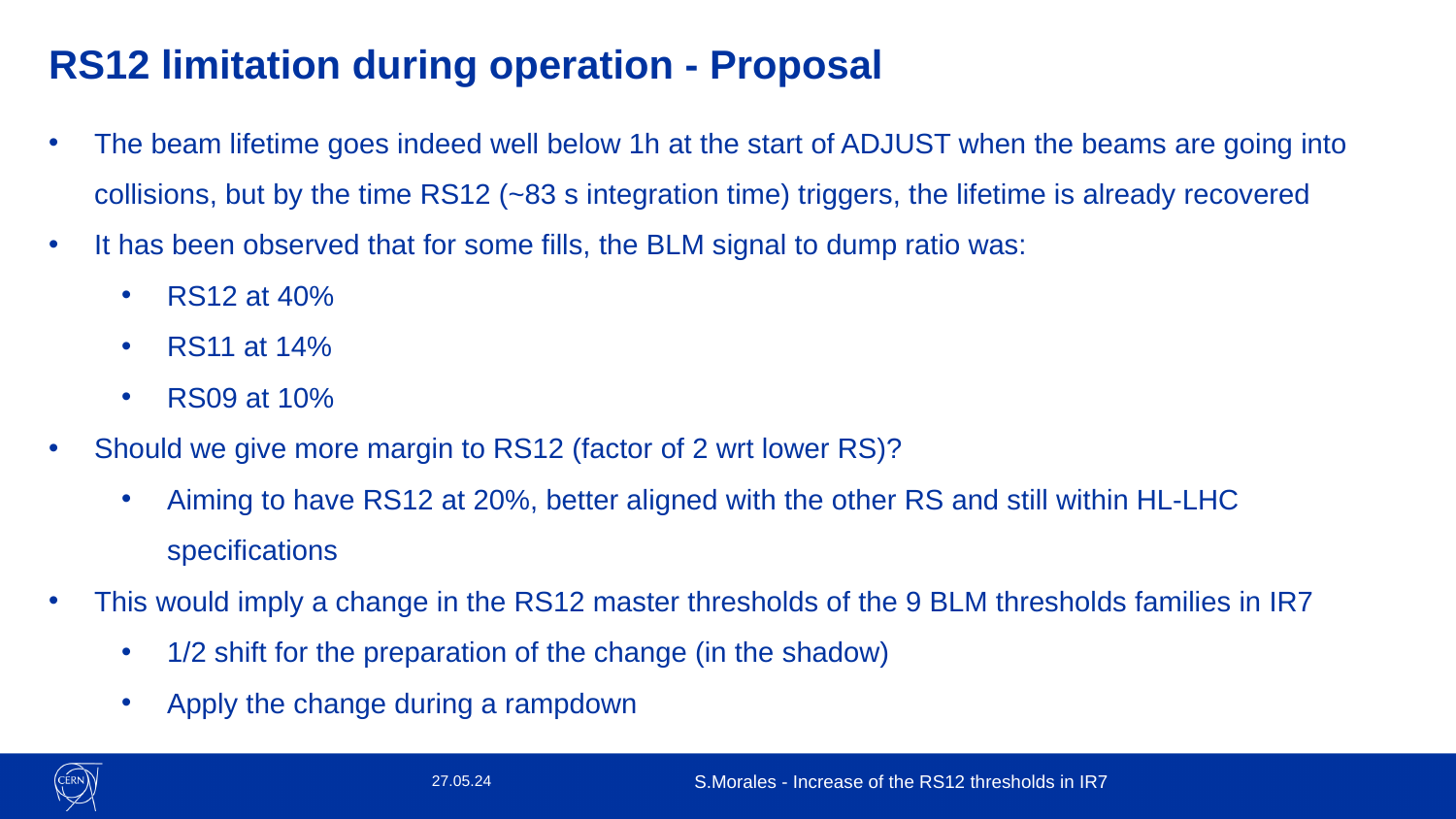

# RS12 limitation during operation - Proposal
The beam lifetime goes indeed well below 1h at the start of ADJUST when the beams are going into collisions, but by the time RS12 (~83 s integration time) triggers, the lifetime is already recovered
It has been observed that for some fills, the BLM signal to dump ratio was:
RS12 at 40%
RS11 at 14%
RS09 at 10%
Should we give more margin to RS12 (factor of 2 wrt lower RS)?
Aiming to have RS12 at 20%, better aligned with the other RS and still within HL-LHC specifications
This would imply a change in the RS12 master thresholds of the 9 BLM thresholds families in IR7
1/2 shift for the preparation of the change (in the shadow)
Apply the change during a rampdown

27.05.24
S.Morales - Increase of the RS12 thresholds in IR7
4